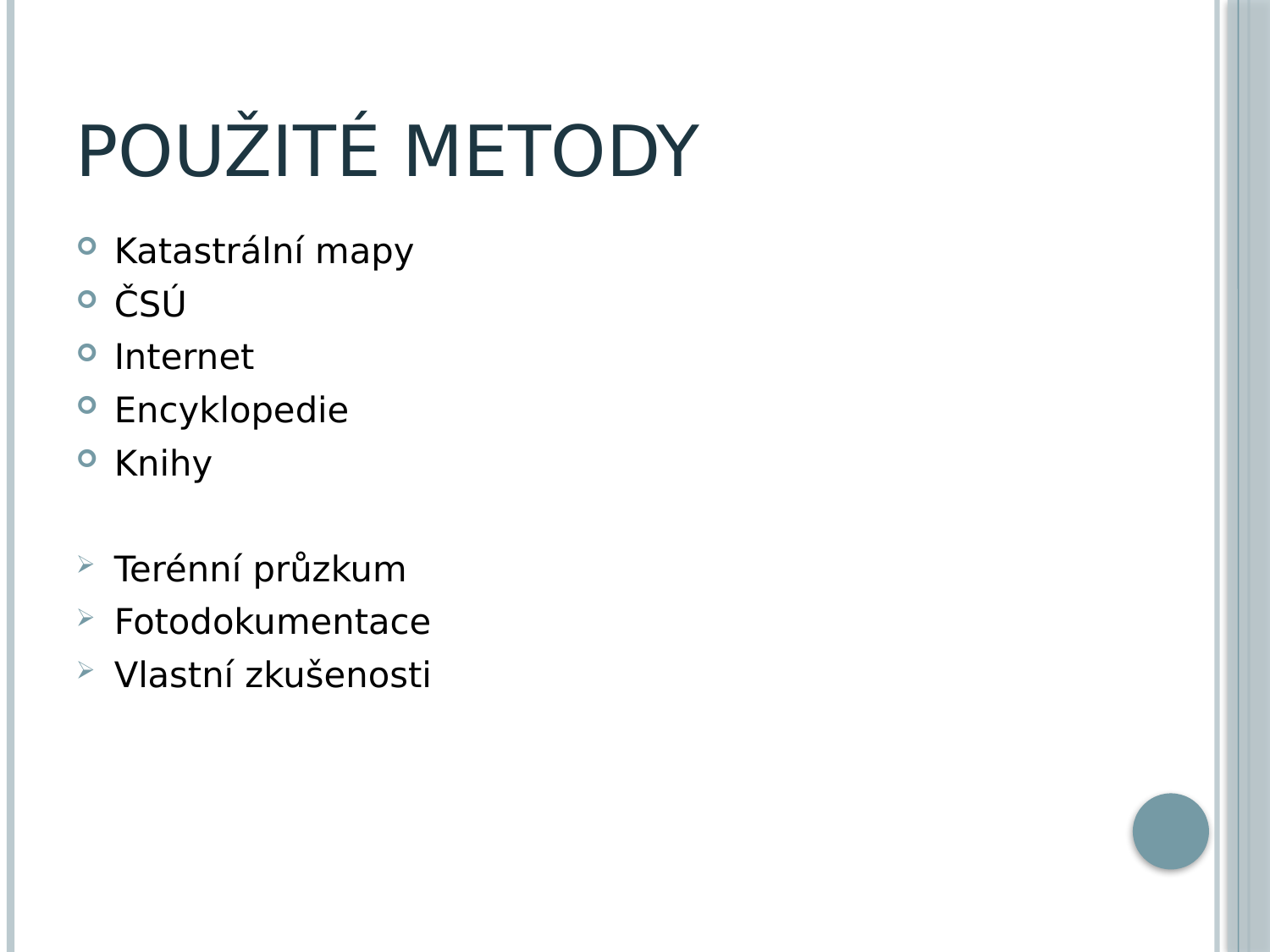

# Použité metody
Katastrální mapy
ČSÚ
Internet
Encyklopedie
Knihy

Terénní průzkum
Fotodokumentace
Vlastní zkušenosti